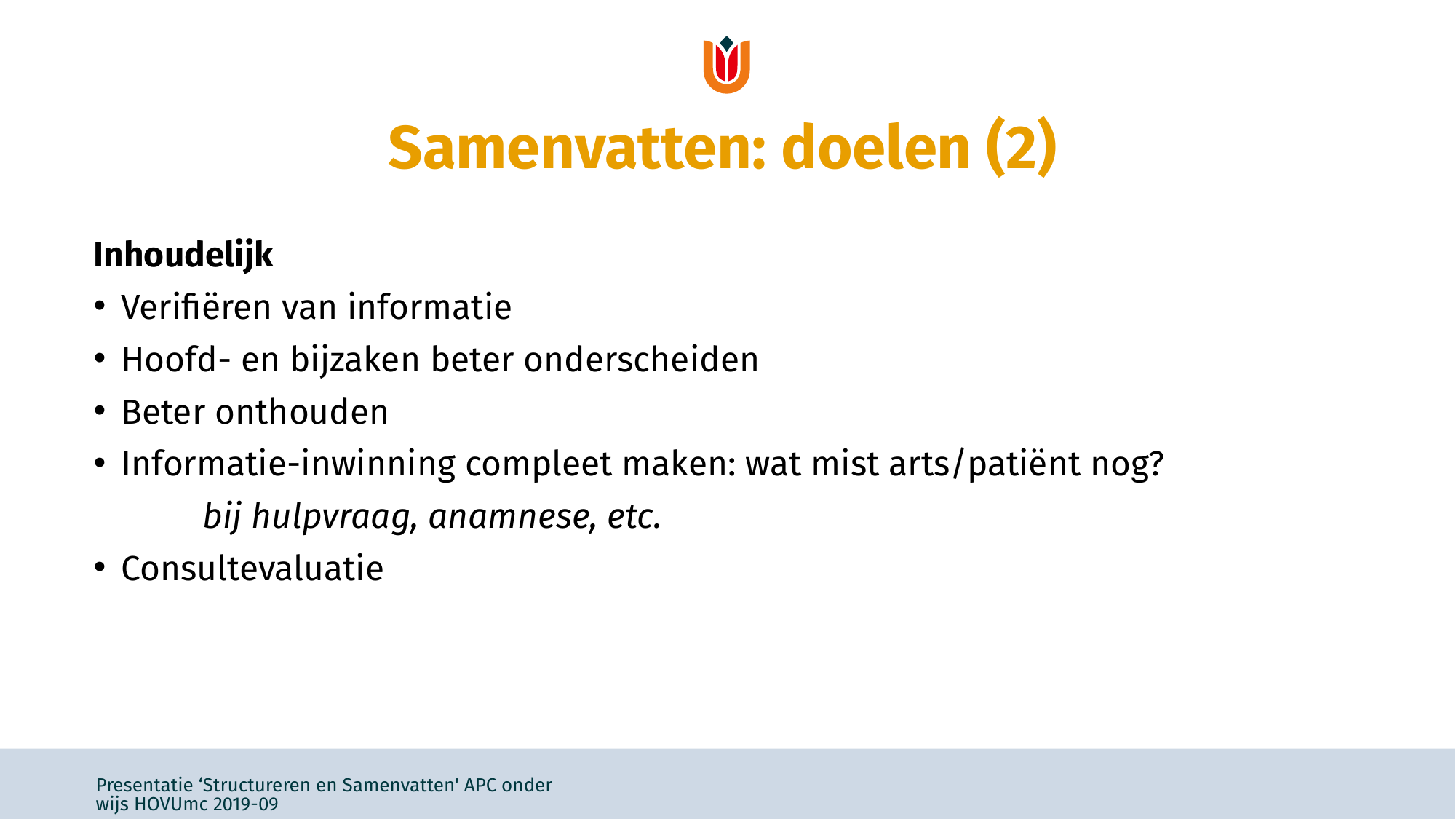

# Samenvatten: doelen (2)

Inhoudelijk
Verifiëren van informatie
Hoofd- en bijzaken beter onderscheiden
Beter onthouden
Informatie-inwinning compleet maken: wat mist arts/patiënt nog?
	bij hulpvraag, anamnese, etc.
Consultevaluatie

Presentatie ‘Structureren en Samenvatten' APC onderwijs HOVUmc 2019-09